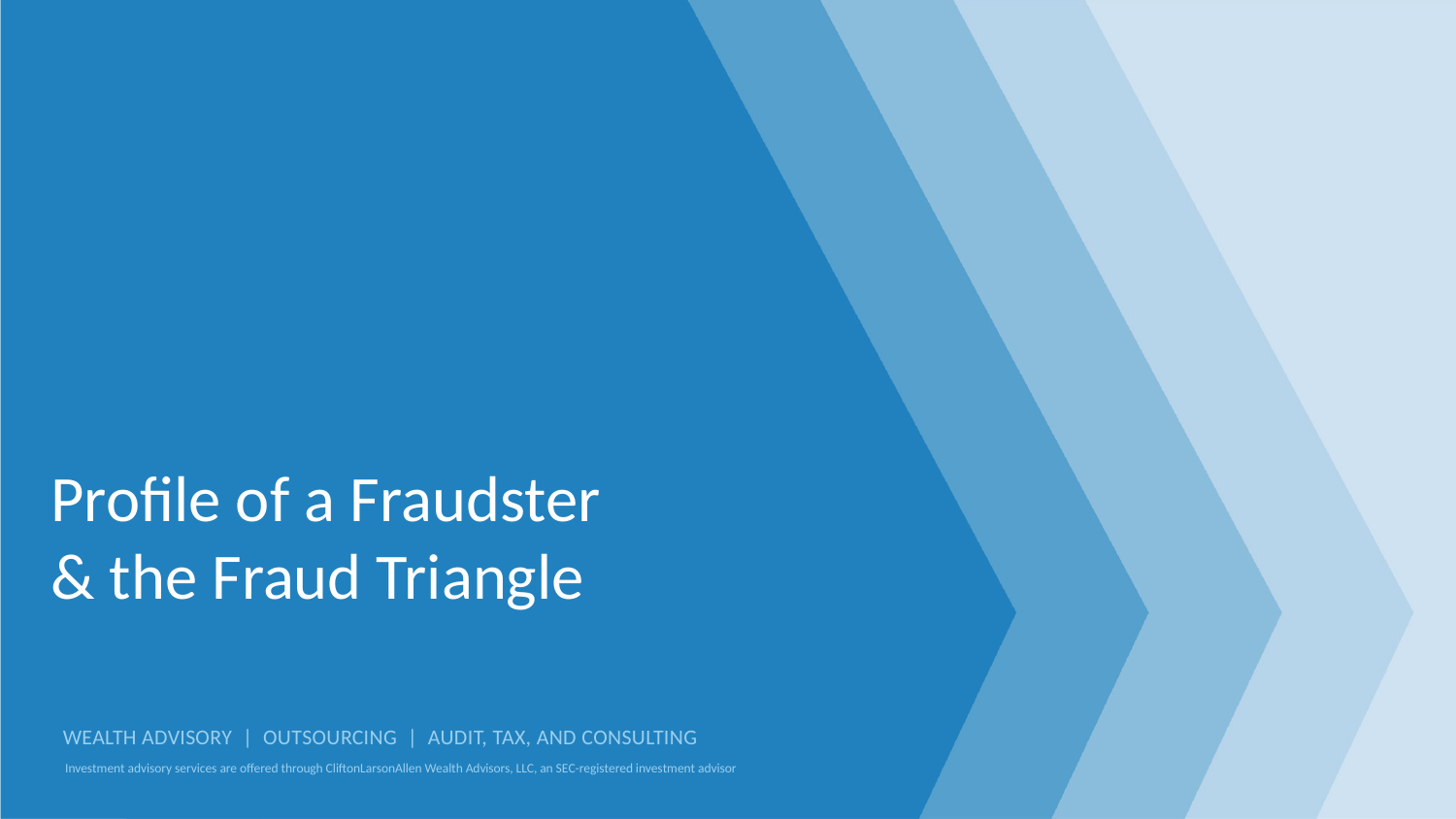

# Profile of a Fraudster & the Fraud Triangle
17